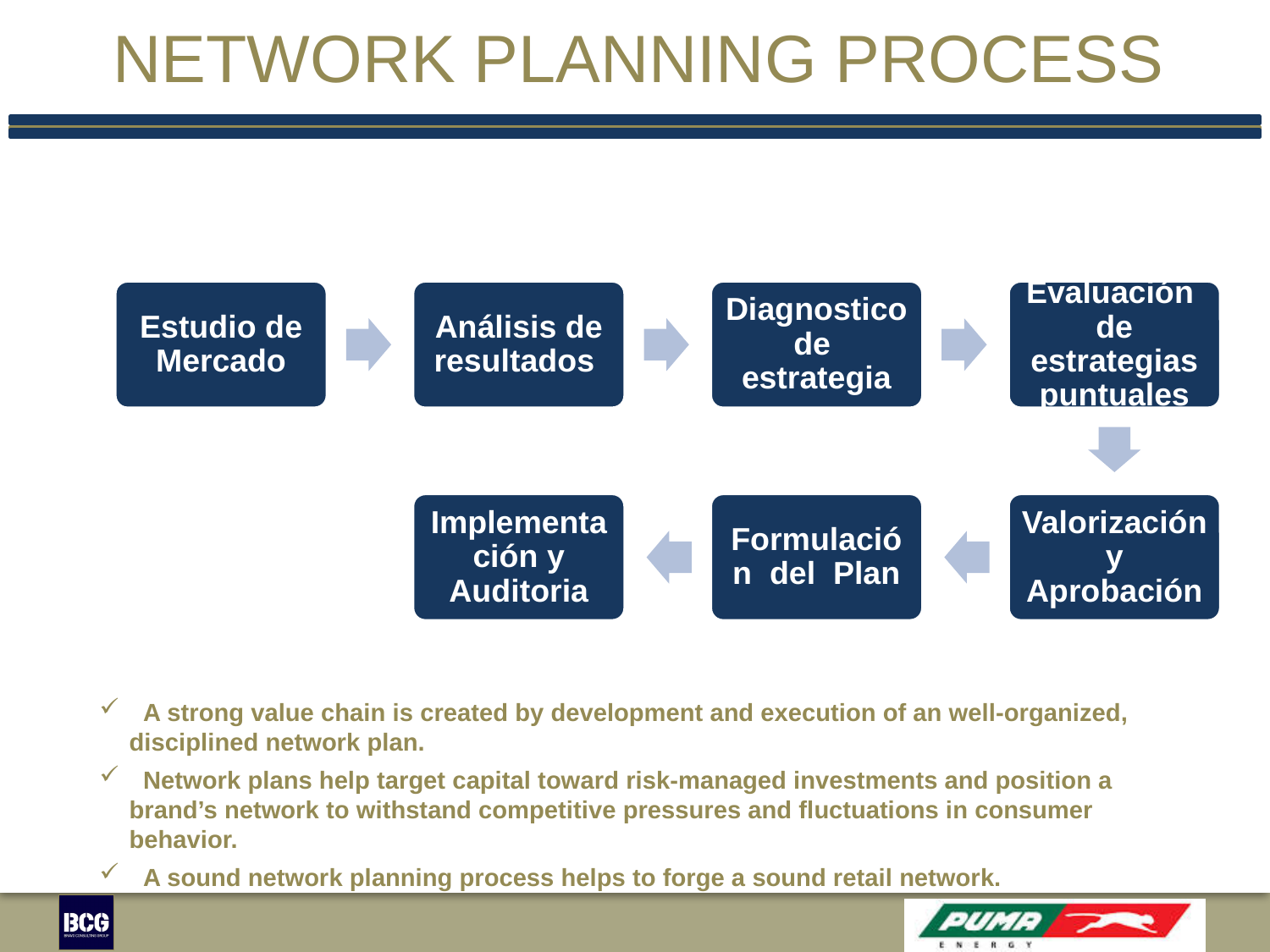

# Network Planning Process
Estudio de Mercado

Análisis de resultados

Diagnostico de  estrategia

Evaluación  de estrategias puntuales

Valorización y Aprobación

Formulación  del  Plan

Implementación y Auditoria
  A strong value chain is created by development and execution of an well-organized, disciplined network plan.
  Network plans help target capital toward risk-managed investments and position a brand’s network to withstand competitive pressures and fluctuations in consumer behavior.
  A sound network planning process helps to forge a sound retail network.